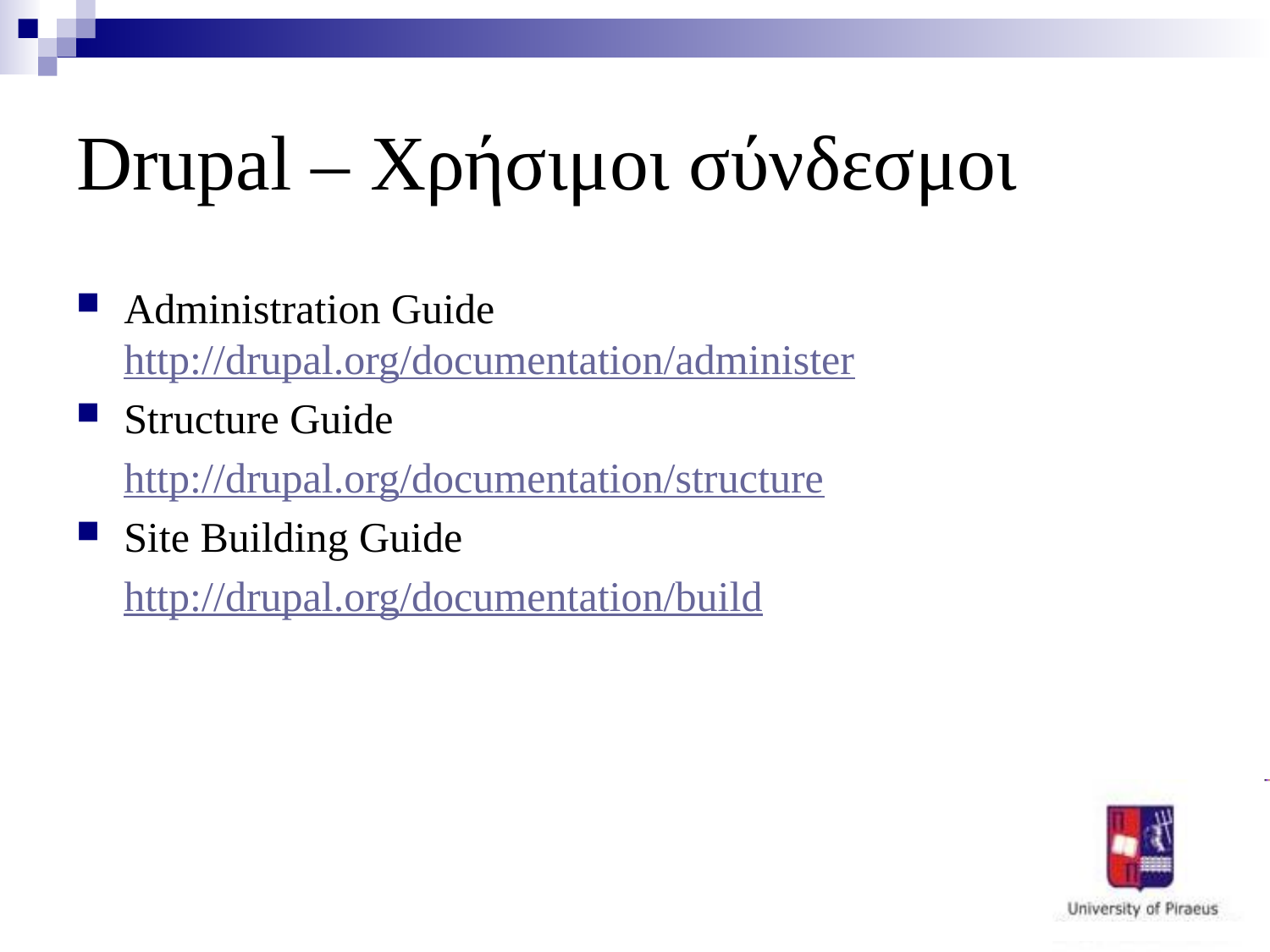

# Drupal – Χρήσιμοι σύνδεσμοι
Administration Guide http://drupal.org/documentation/administer
Structure Guide
	http://drupal.org/documentation/structure
Site Building Guide
	http://drupal.org/documentation/build